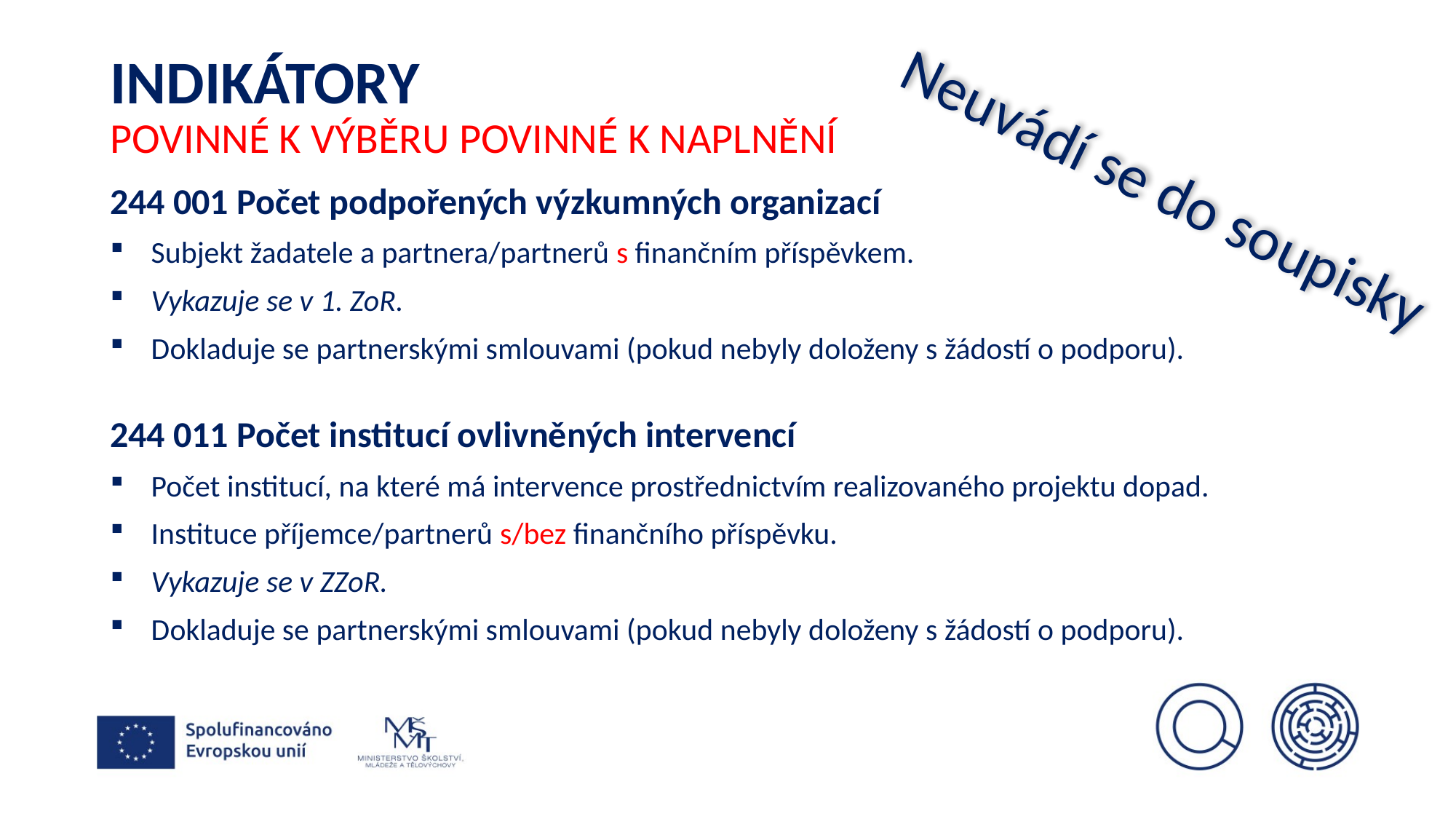

# indikátory Povinné k výběru povinné k naplnění
Neuvádí se do soupisky
244 001 Počet podpořených výzkumných organizací
Subjekt žadatele a partnera/partnerů s finančním příspěvkem.
Vykazuje se v 1. ZoR.
Dokladuje se partnerskými smlouvami (pokud nebyly doloženy s žádostí o podporu).

244 011 Počet institucí ovlivněných intervencí
Počet institucí, na které má intervence prostřednictvím realizovaného projektu dopad.
Instituce příjemce/partnerů s/bez finančního příspěvku.
Vykazuje se v ZZoR.
Dokladuje se partnerskými smlouvami (pokud nebyly doloženy s žádostí o podporu).